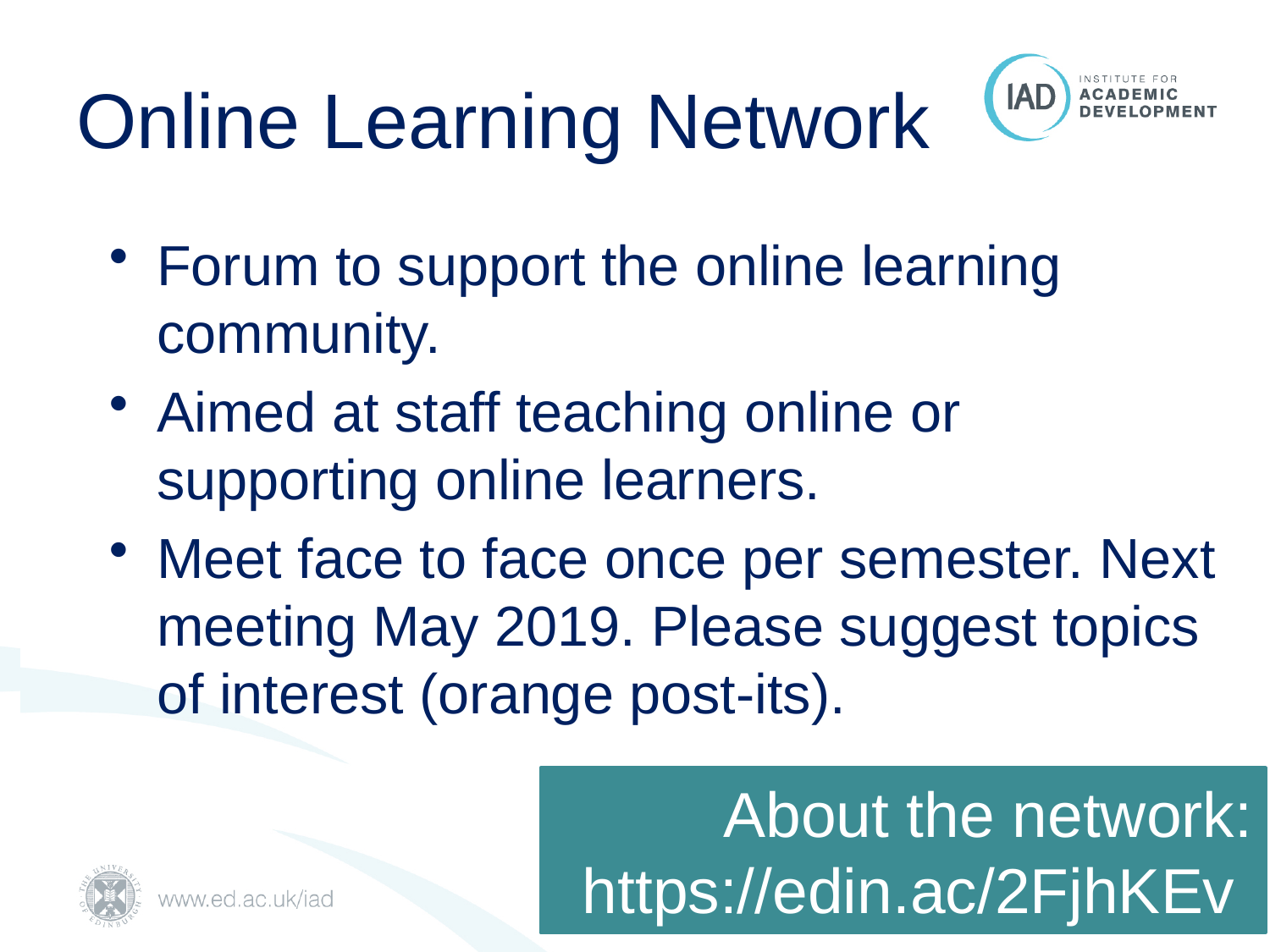

# Online Learning Network
Forum to support the online learning community.
Aimed at staff teaching online or supporting online learners.
Meet face to face once per semester. Next meeting May 2019. Please suggest topics of interest (orange post-its).
About the network: https://edin.ac/2FjhKEv